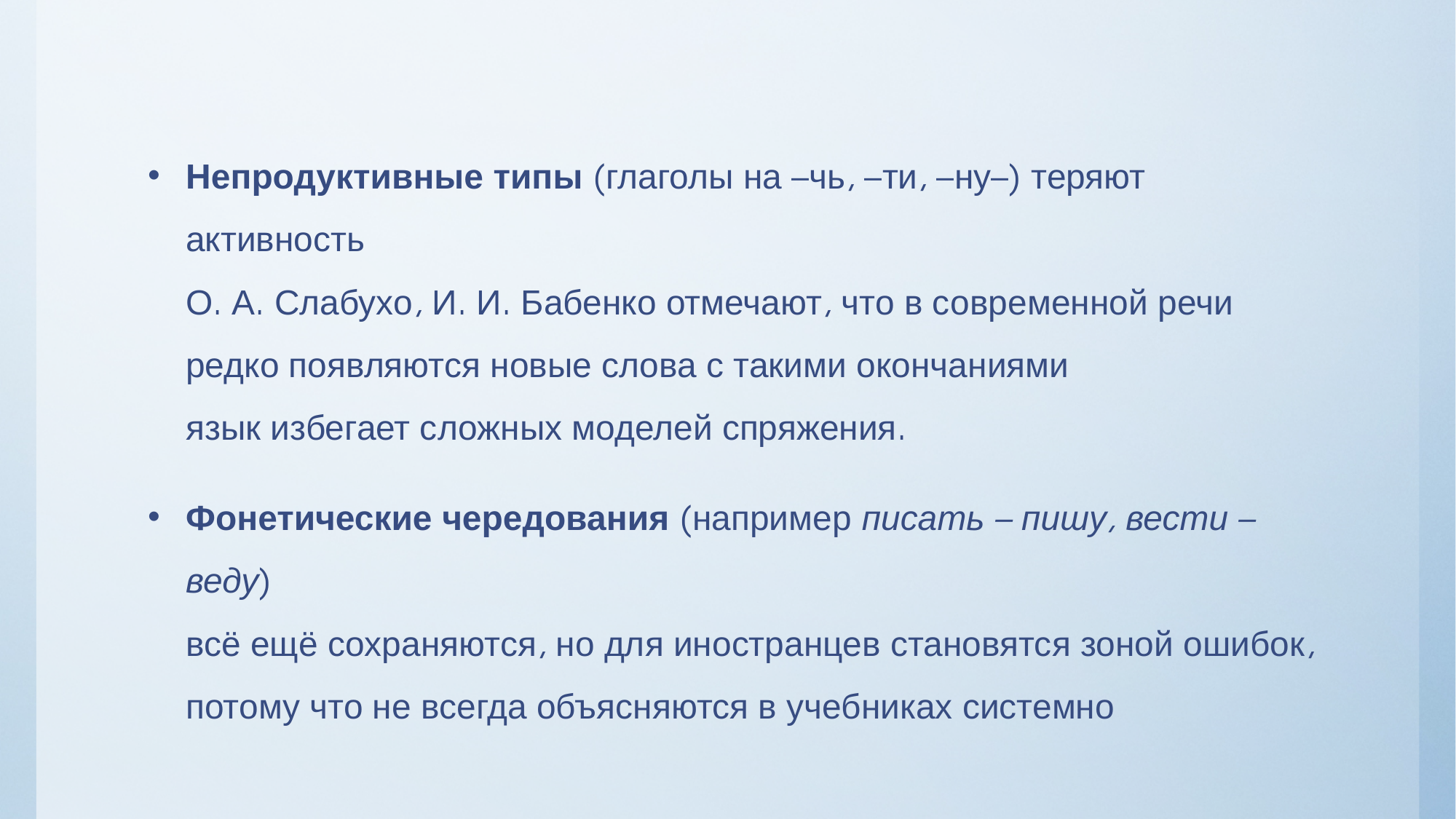

Непродуктивные типы (глаголы на –чь, –ти, –ну–) теряют активность
О. А. Слабухо, И. И. Бабенко отмечают, что в современной речи редко появляются новые слова с такими окончаниями
язык избегает сложных моделей спряжения.
Фонетические чередования (например писать – пишу, вести – веду)
всё ещё сохраняются, но для иностранцев становятся зоной ошибок, потому что не всегда объясняются в учебниках системно